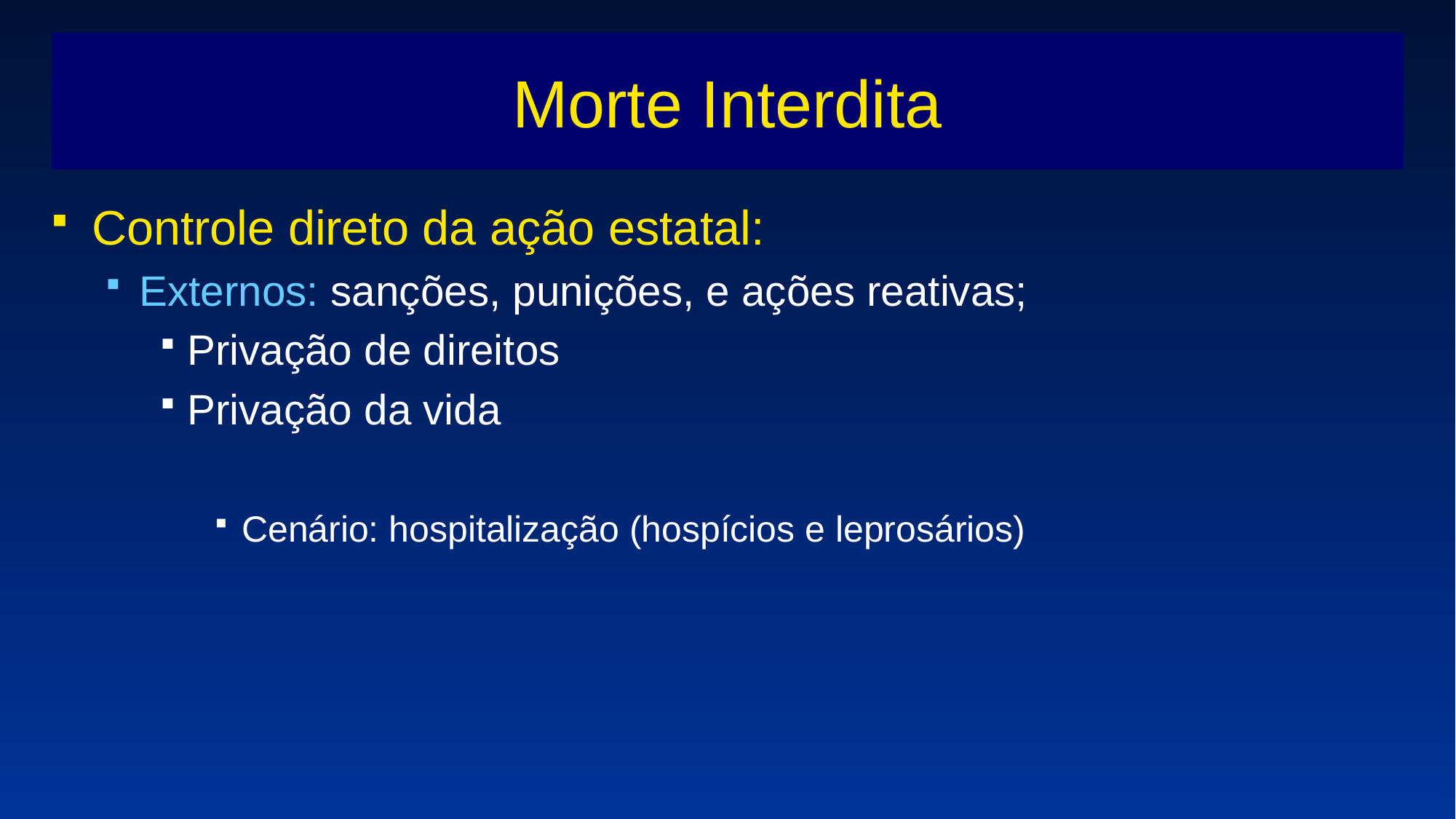

# Morte Interdita
Controle direto da ação estatal:
Externos: sanções, punições, e ações reativas;
Privação de direitos
Privação da vida

Cenário: hospitalização (hospícios e leprosários)